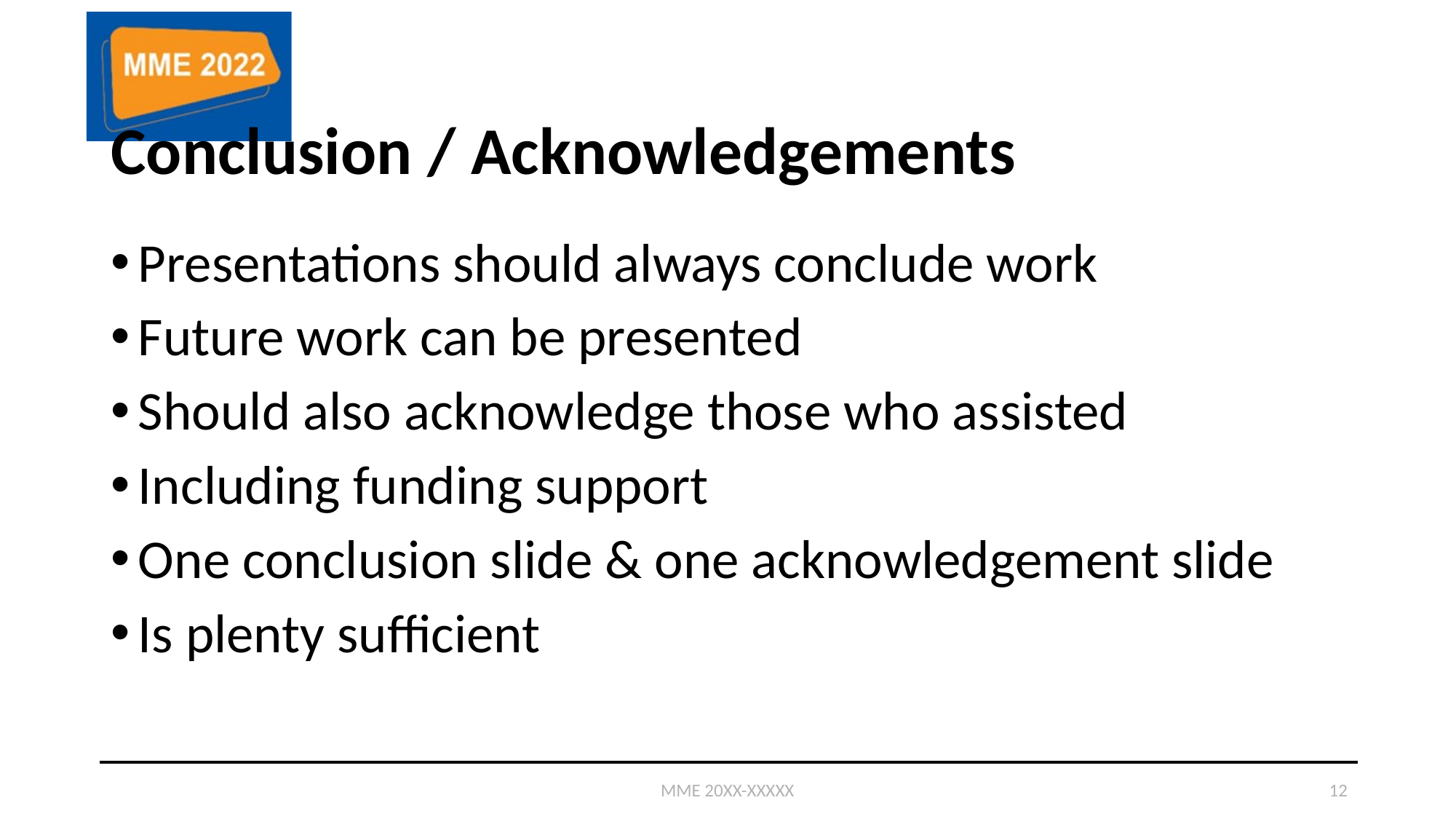

# Conclusion / Acknowledgements
Presentations should always conclude work
Future work can be presented
Should also acknowledge those who assisted
Including funding support
One conclusion slide & one acknowledgement slide
Is plenty sufficient
MME 20XX-XXXXX
12